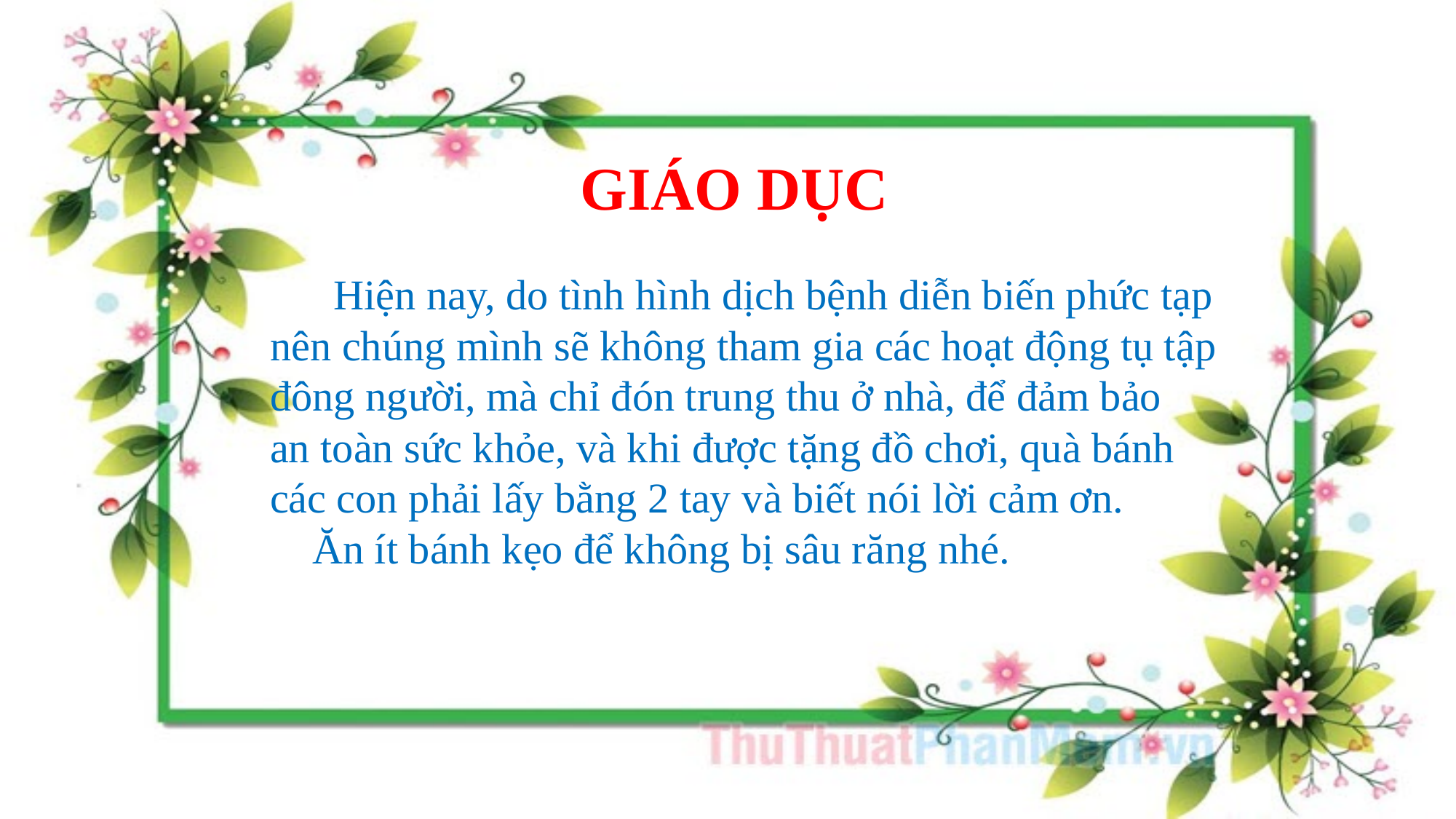

GIÁO DỤC

      Hiện nay, do tình hình dịch bệnh diễn biến phức tạp nên chúng mình sẽ không tham gia các hoạt động tụ tập đông người, mà chỉ đón trung thu ở nhà, để đảm bảo
an toàn sức khỏe, và khi được tặng đồ chơi, quà bánh
các con phải lấy bằng 2 tay và biết nói lời cảm ơn.
    Ăn ít bánh kẹo để không bị sâu răng nhé.